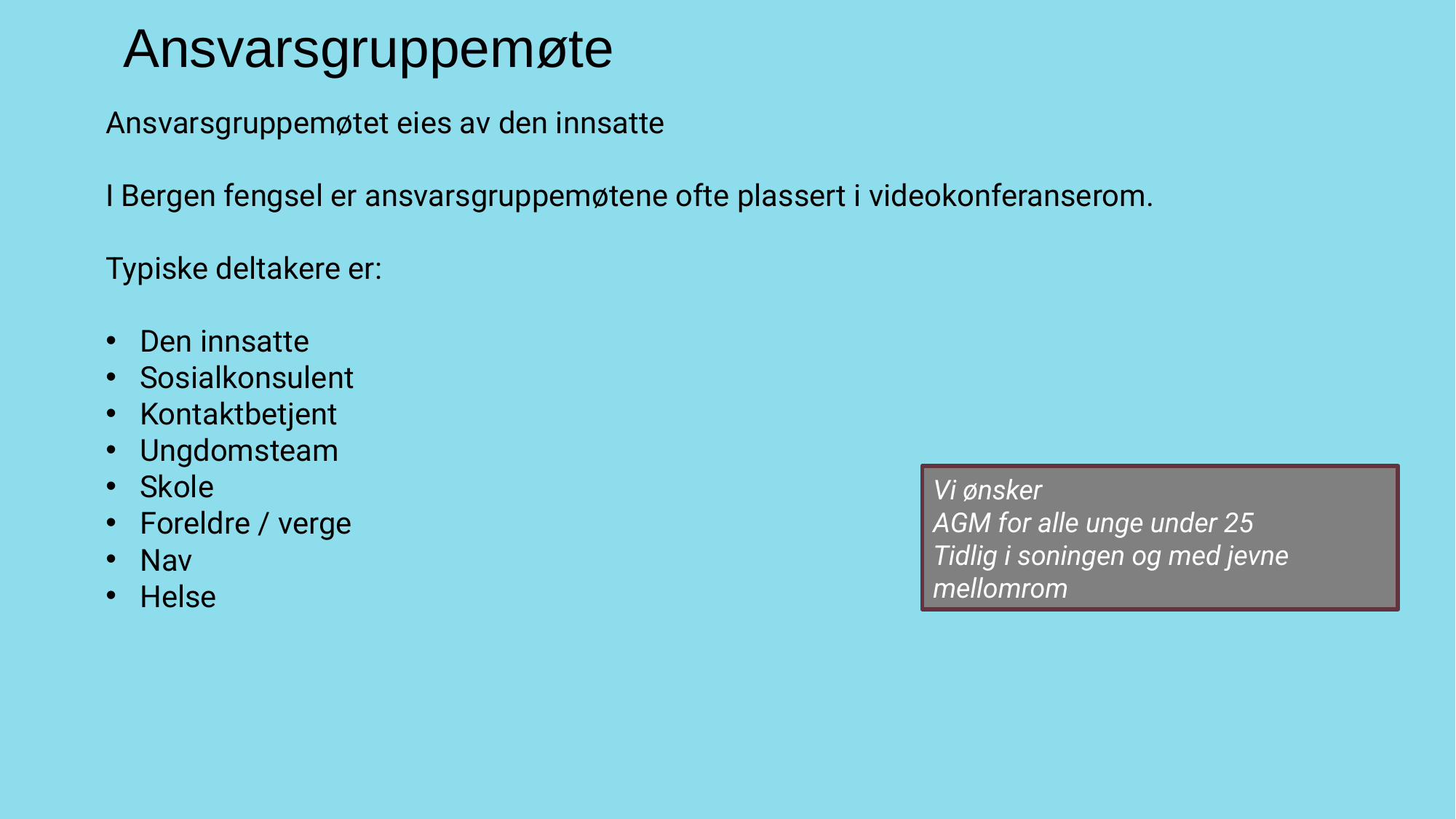

# Ansvarsgruppemøte
Ansvarsgruppemøtet eies av den innsatte

I Bergen fengsel er ansvarsgruppemøtene ofte plassert i videokonferanserom.

Typiske deltakere er:

Den innsatte
Sosialkonsulent
Kontaktbetjent
Ungdomsteam
Skole
Foreldre / verge
Nav
Helse

Vi ønsker
AGM for alle unge under 25
Tidlig i soningen og med jevne mellomrom